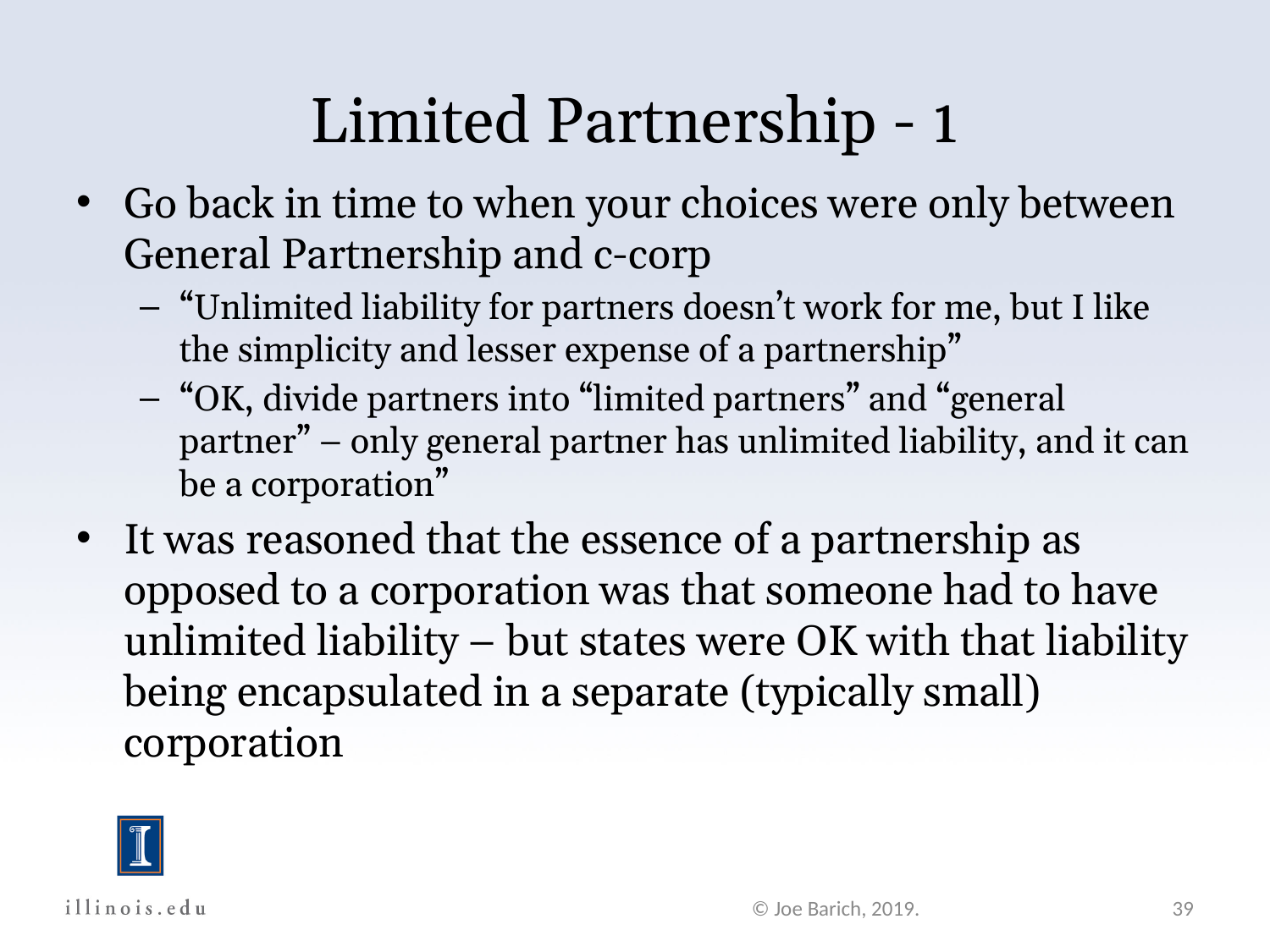

# Limited Partnership - 1
Go back in time to when your choices were only between General Partnership and c-corp
“Unlimited liability for partners doesn’t work for me, but I like the simplicity and lesser expense of a partnership”
“OK, divide partners into “limited partners” and “general partner” – only general partner has unlimited liability, and it can be a corporation”
It was reasoned that the essence of a partnership as opposed to a corporation was that someone had to have unlimited liability – but states were OK with that liability being encapsulated in a separate (typically small) corporation
© Joe Barich, 2019.
39